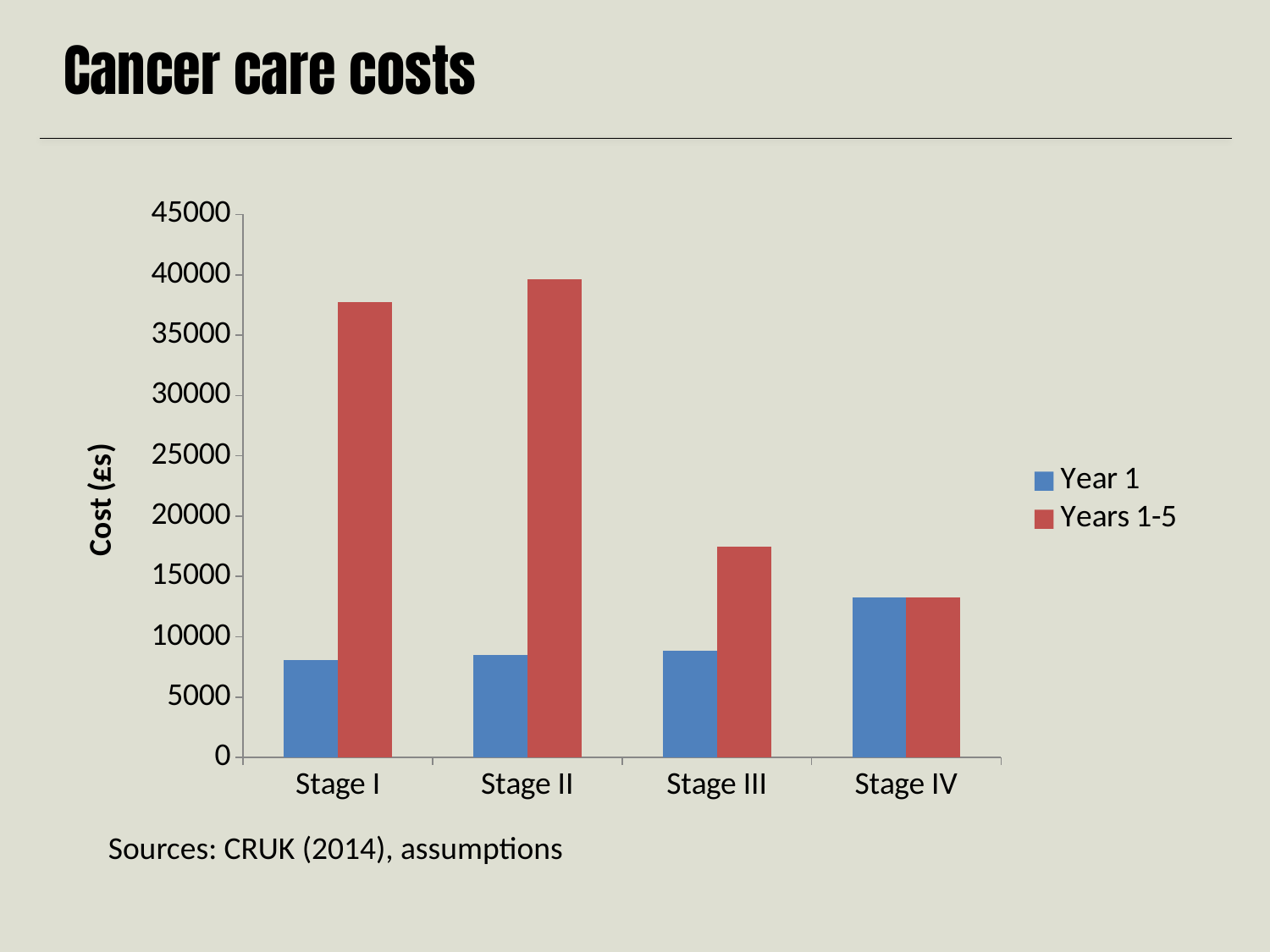

# Cancer care costs

### Chart

| Category | Year 1 | Years 1-5 |
|---|---|---|
| Stage I | 8082.0 | 37768.0 |
| Stage II | 8485.0 | 39651.0 |
| Stage III | 8876.0 | 17452.0 |
| Stage IV | 13292.0 | 13292.0 |
Sources: CRUK (2014), assumptions